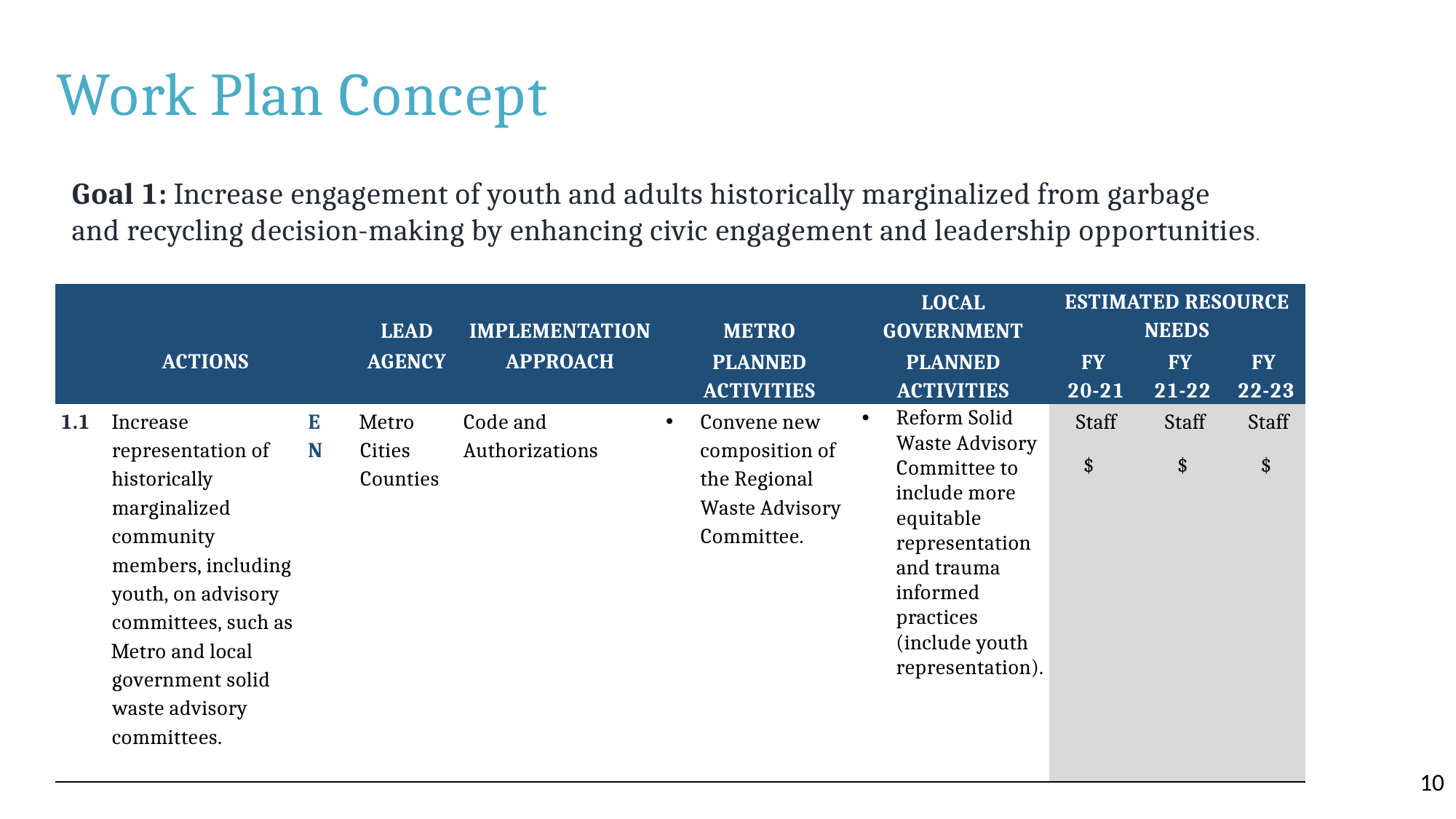

# Work Plan Concept
Goal 1: Increase engagement of youth and adults historically marginalized from garbage
and recycling decision-making by enhancing civic engagement and leadership opportunities.
|  |  |  | LEAD | IMPLEMENTATION | METRO | LOCAL GOVERNMENT | ESTIMATED RESOURCE NEEDS |  |  |
| --- | --- | --- | --- | --- | --- | --- | --- | --- | --- |
|  | ACTIONS |  | AGENCY | APPROACH | PLANNED ACTIVITIES | PLANNED ACTIVITIES | FY 20-21 | FY 21-22 | FY 22-23 |
| 1.1 | Increase representation of historically marginalized community members, including youth, on advisory committees, such as Metro and local government solid waste advisory committees. | E N | Metro Cities Counties | Code and Authorizations | Convene new composition of the Regional Waste Advisory Committee. | Reform Solid Waste Advisory Committee to include more equitable representation and trauma informed practices (include youth representation). | Staff $ | Staff $ | Staff $ |
10